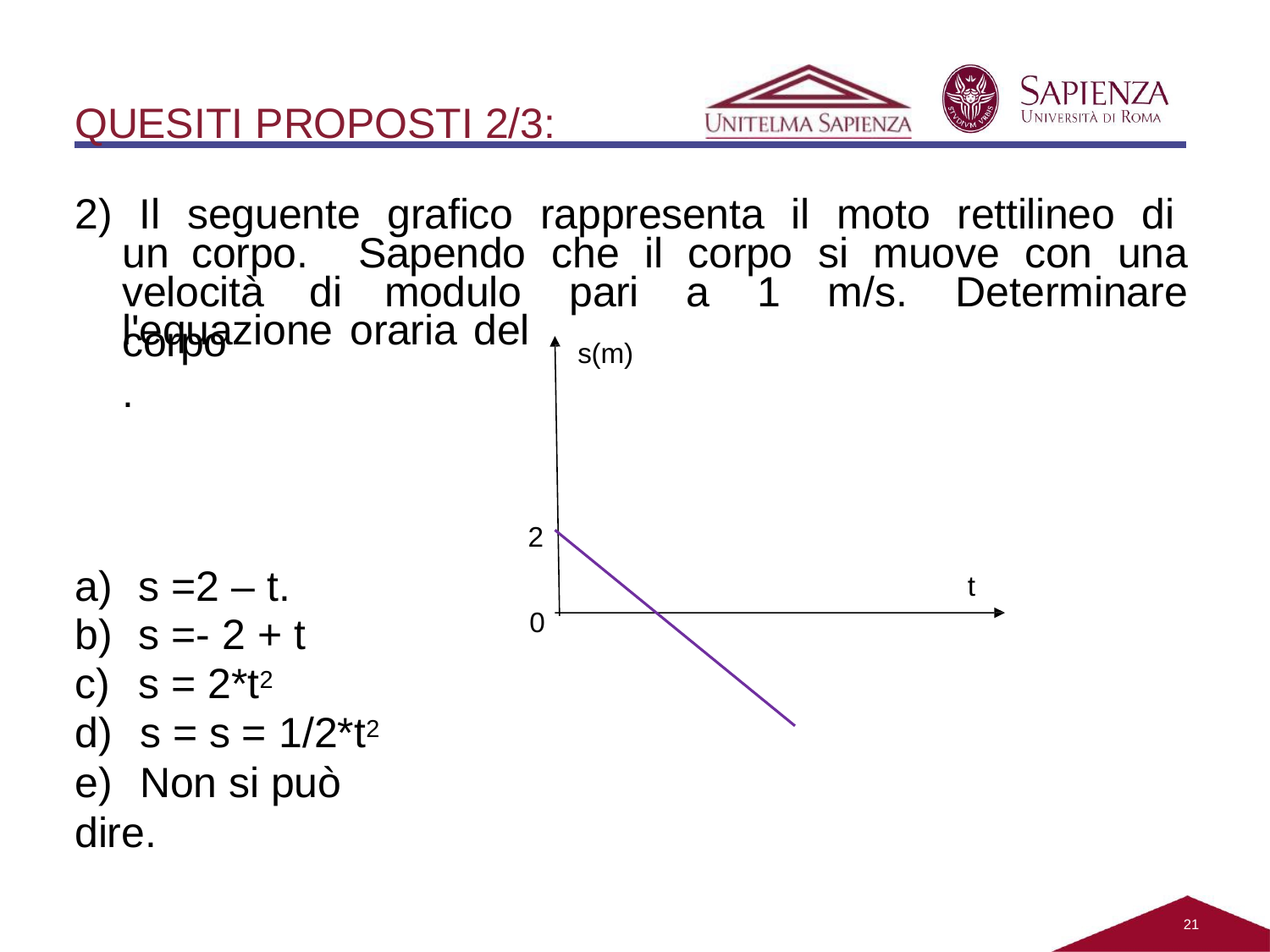

# QUESITI PROPOSTI 2/3:
2)  Il  seguente  grafico  rappresenta  il  moto  rettilineo  di  un corpo.  Sapendo che il corpo si muove con una velocità di modulo pari a 1 m/s. Determinare l'equazione oraria del
corpo.
s(m)

2

s =2 – t.
s =- 2 + t
s = 2*t2
d)	s = s = 1/2*t2
e)	Non si può dire.
t
0

21